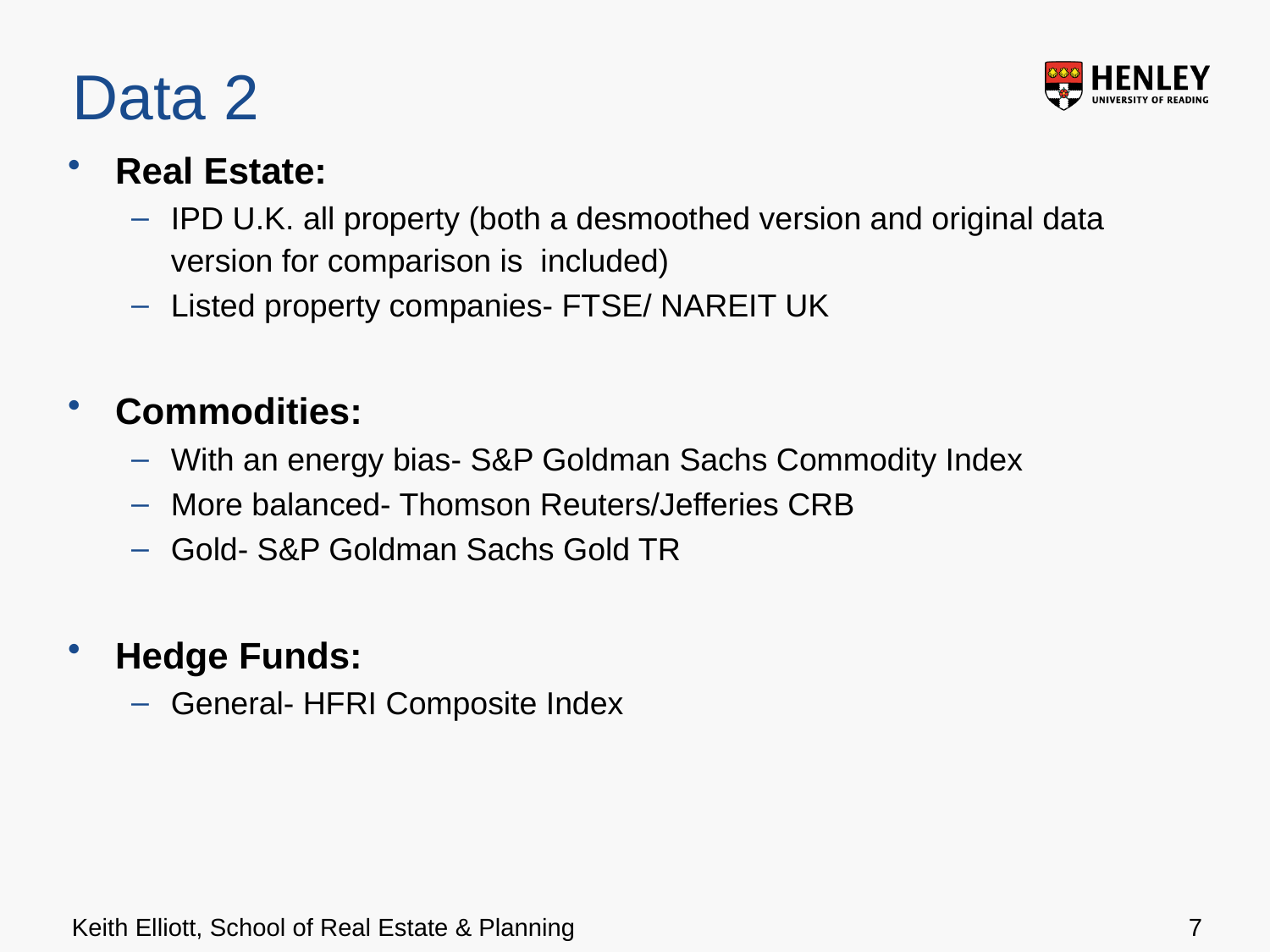

# Data 2
Real Estate:
IPD U.K. all property (both a desmoothed version and original data version for comparison is  included)
Listed property companies- FTSE/ NAREIT UK

Commodities:
With an energy bias- S&P Goldman Sachs Commodity Index
More balanced- Thomson Reuters/Jefferies CRB
Gold- S&P Goldman Sachs Gold TR

Hedge Funds:
General- HFRI Composite Index

7